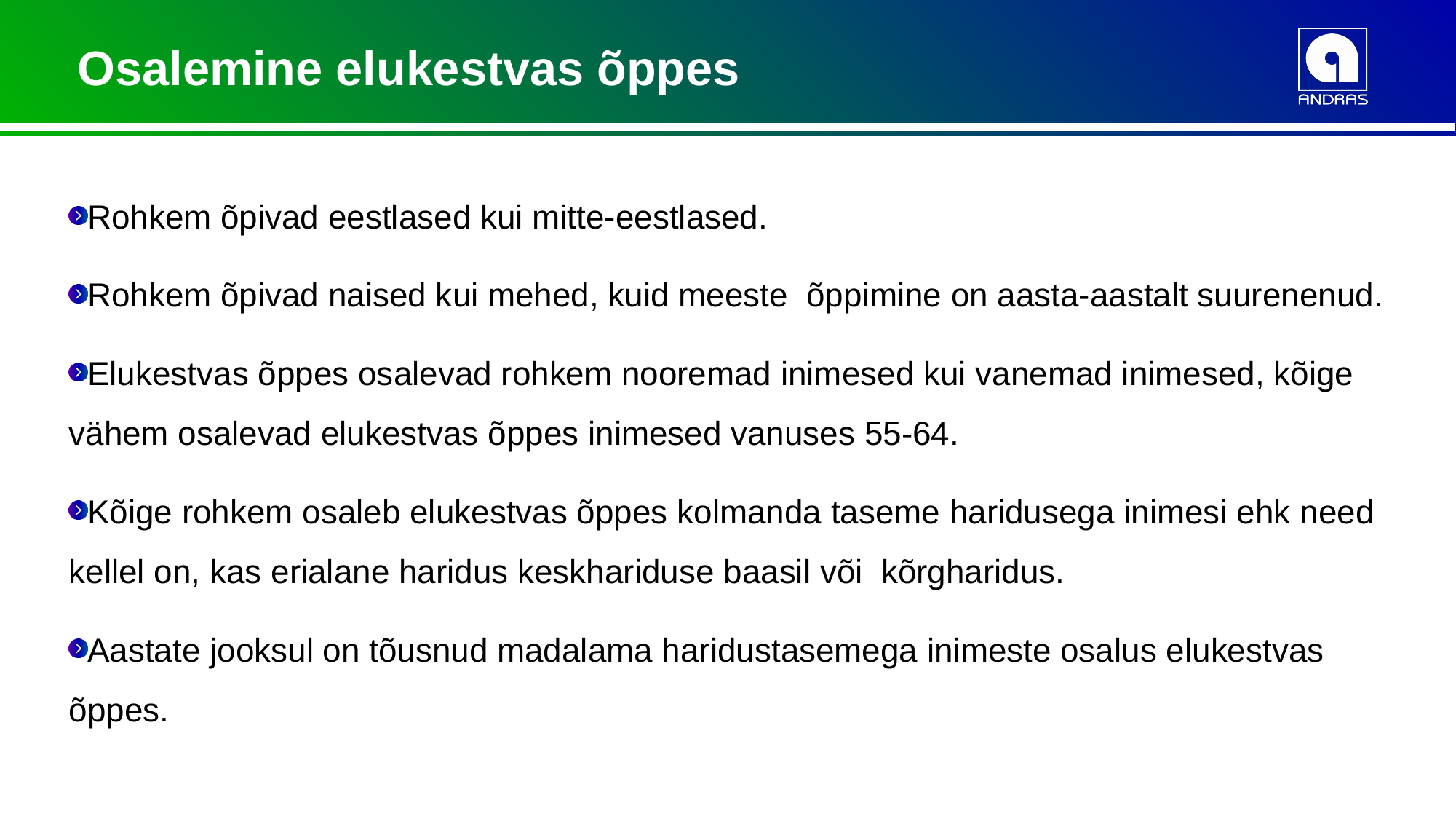

# Osalemine elukestvas õppes
Rohkem õpivad eestlased kui mitte-eestlased.
Rohkem õpivad naised kui mehed, kuid meeste  õppimine on aasta-aastalt suurenenud.
Elukestvas õppes osalevad rohkem nooremad inimesed kui vanemad inimesed, kõige  vähem osalevad elukestvas õppes inimesed vanuses 55-64.
Kõige rohkem osaleb elukestvas õppes kolmanda taseme haridusega inimesi ehk need kellel on, kas erialane haridus keskhariduse baasil või  kõrgharidus.
Aastate jooksul on tõusnud madalama haridustasemega inimeste osalus elukestvas õppes.